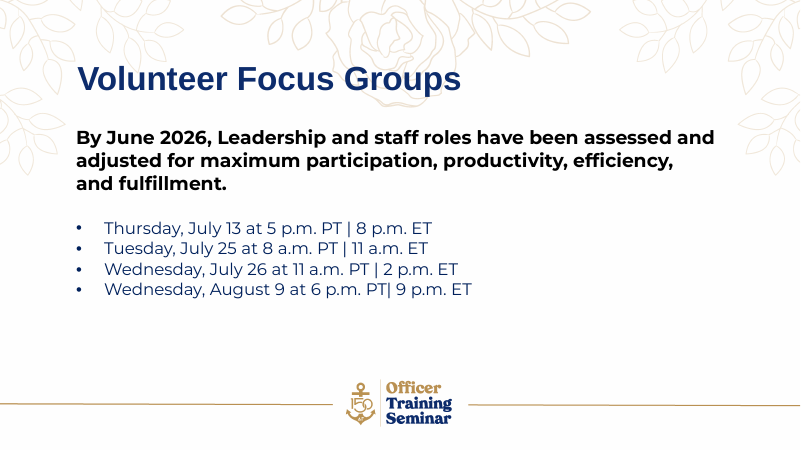

Volunteer Focus Groups

| By June 2026, Leadership and staff roles have been assessed and adjusted for maximum participation, productivity, efficiency, and fulfillment. Thursday, July 13 at 5 p.m. PT | 8 p.m. ET  Tuesday, July 25 at 8 a.m. PT | 11 a.m. ET Wednesday, July 26 at 11 a.m. PT | 2 p.m. ET Wednesday, August 9 at 6 p.m. PT| 9 p.m. ET |
| --- |
|  |